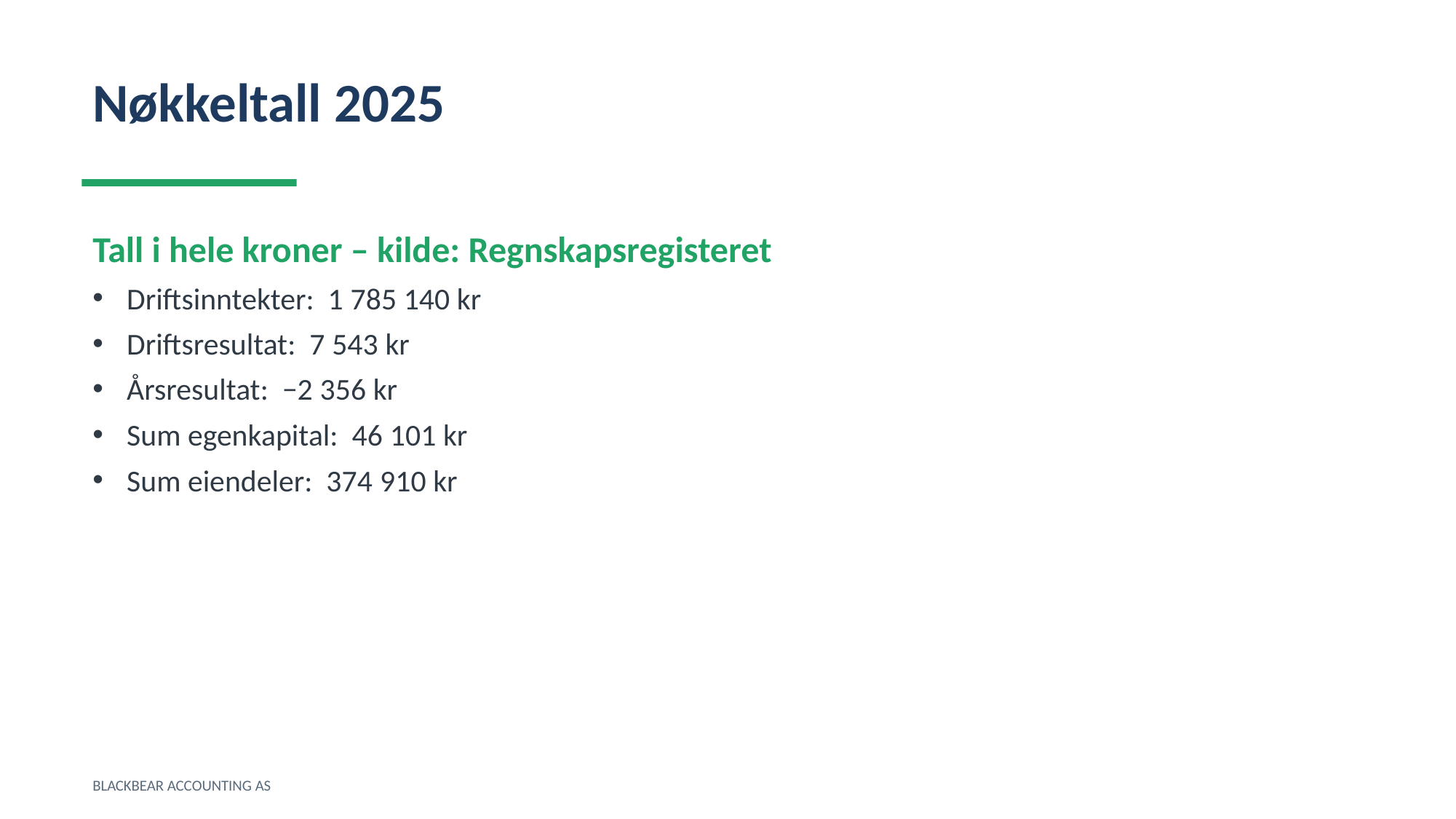

Nøkkeltall 2025

Tall i hele kroner – kilde: Regnskapsregisteret
Driftsinntekter:  1 785 140 kr
Driftsresultat:  7 543 kr
Årsresultat:  −2 356 kr
Sum egenkapital:  46 101 kr
Sum eiendeler:  374 910 kr
BLACKBEAR ACCOUNTING AS